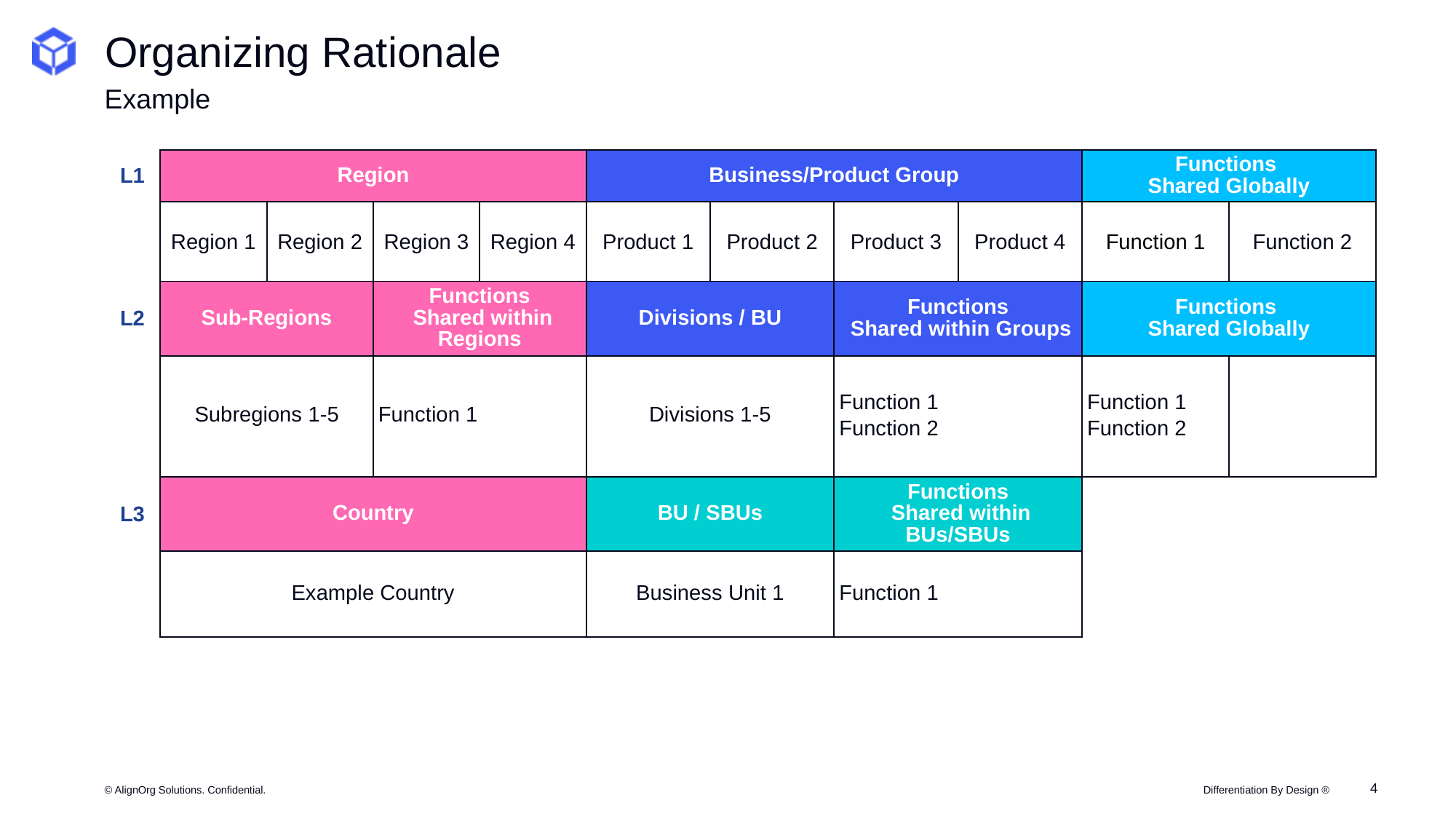

# Organizing Rationale
Example
| L1 | Region |  |  |  | Business/Product Group |  |  |  | Functions Shared Globally |  |
| --- | --- | --- | --- | --- | --- | --- | --- | --- | --- | --- |
|  | Region 1 | Region 2 | Region 3 | Region 4 | Product 1 | Product 2 | Product 3 | Product 4 | Function 1 | Function 2 |
| L2 | Sub-Regions |  | Functions Shared within Regions |  | Divisions / BU |  | Functions Shared within Groups |  | Functions Shared Globally |  |
|  | Subregions 1-5 |  | Function 1 |  | Divisions 1-5 |  | Function 1 Function 2 |  | Function 1 Function 2 |  |
| L3 | Country |  |  |  | BU / SBUs |  | Functions Shared within BUs/SBUs | Functions Shared within BUs/SBUs |  |  |
|  | Example Country |  |  |  | Business Unit 1 |  | Function 1 | Post market reporting Internal PCN triage |  |  |